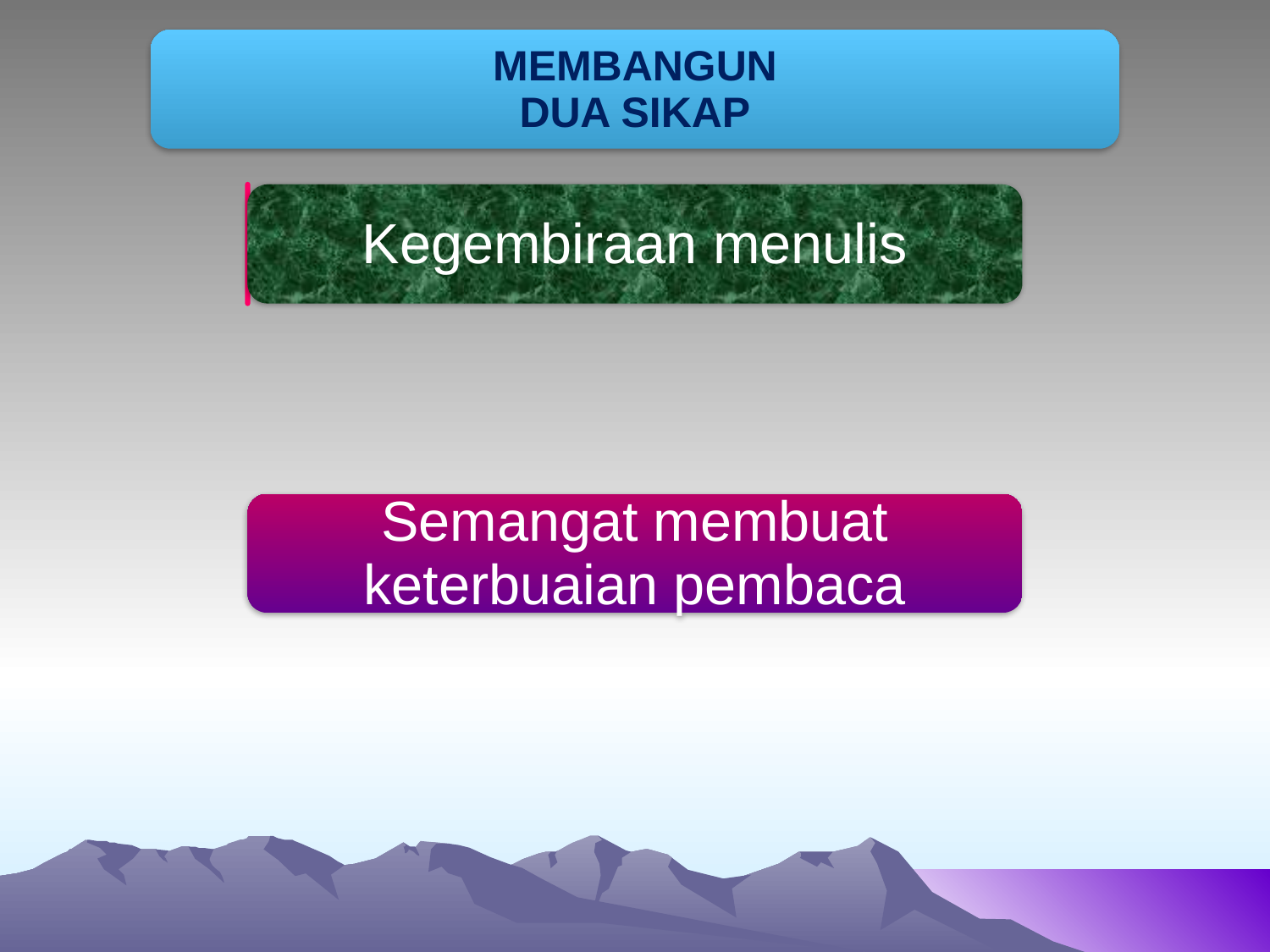

MEMBANGUN
DUA SIKAP
Kegembiraan menulis
Semangat membuat keterbuaian pembaca